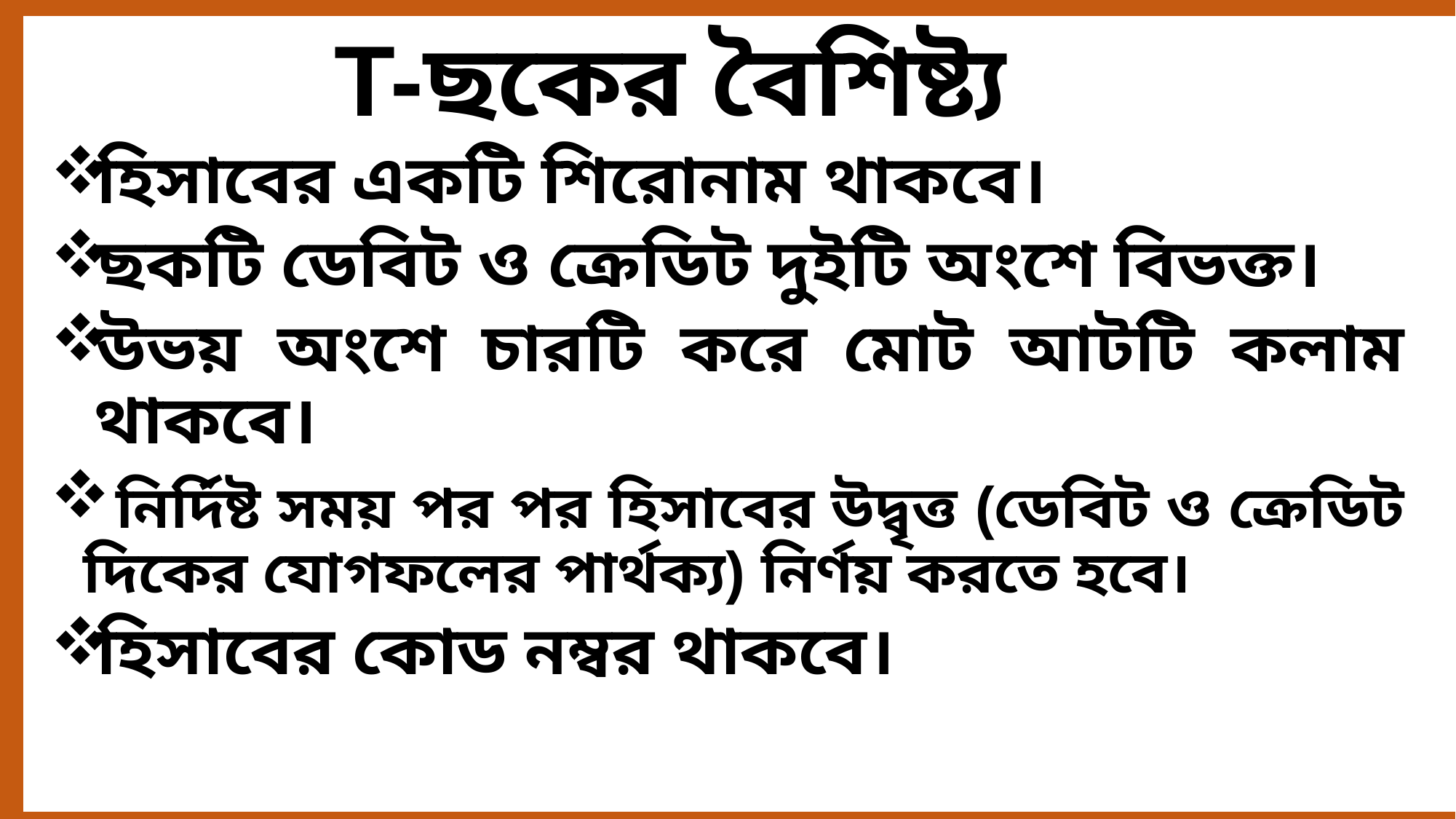

T-ছকের বৈশিষ্ট্য
হিসাবের একটি শিরোনাম থাকবে।
ছকটি ডেবিট ও ক্রেডিট দুইটি অংশে বিভক্ত।
উভয় অংশে চারটি করে মোট আটটি কলাম থাকবে।
 নির্দিষ্ট সময় পর পর হিসাবের উদ্বৃত্ত (ডেবিট ও ক্রেডিট দিকের যোগফলের পার্থক্য) নির্ণয় করতে হবে।
হিসাবের কোড নম্বর থাকবে।